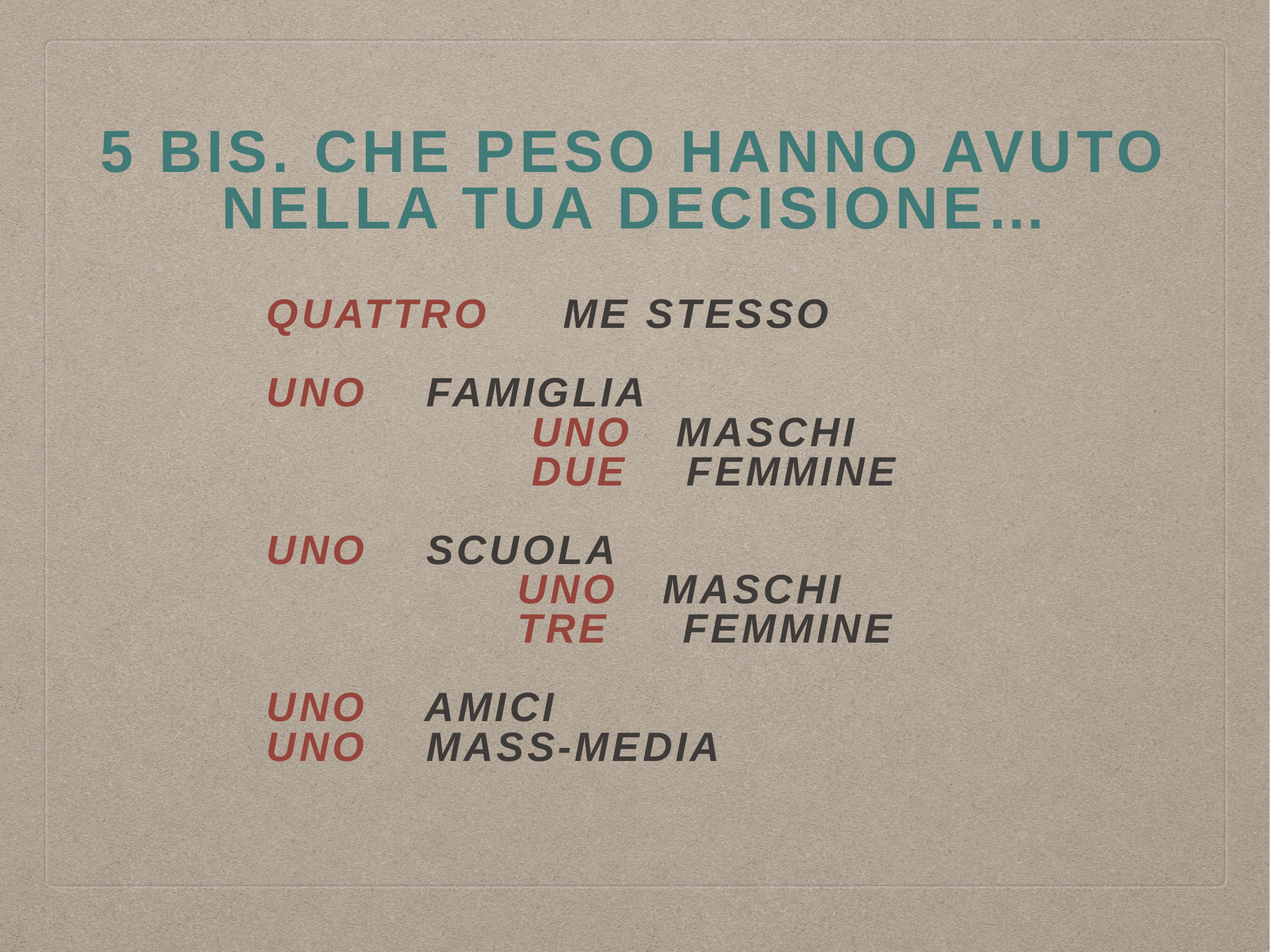

# 5 bis. che peso hanno avuto nella tua decisione…
quattro     Me stesso

Uno    Famiglia
                  uno   maschi
                  due    femmine

Uno    scuola
                uno   maschi
                tre     femmine

UNO    amici
Uno    Mass-Media